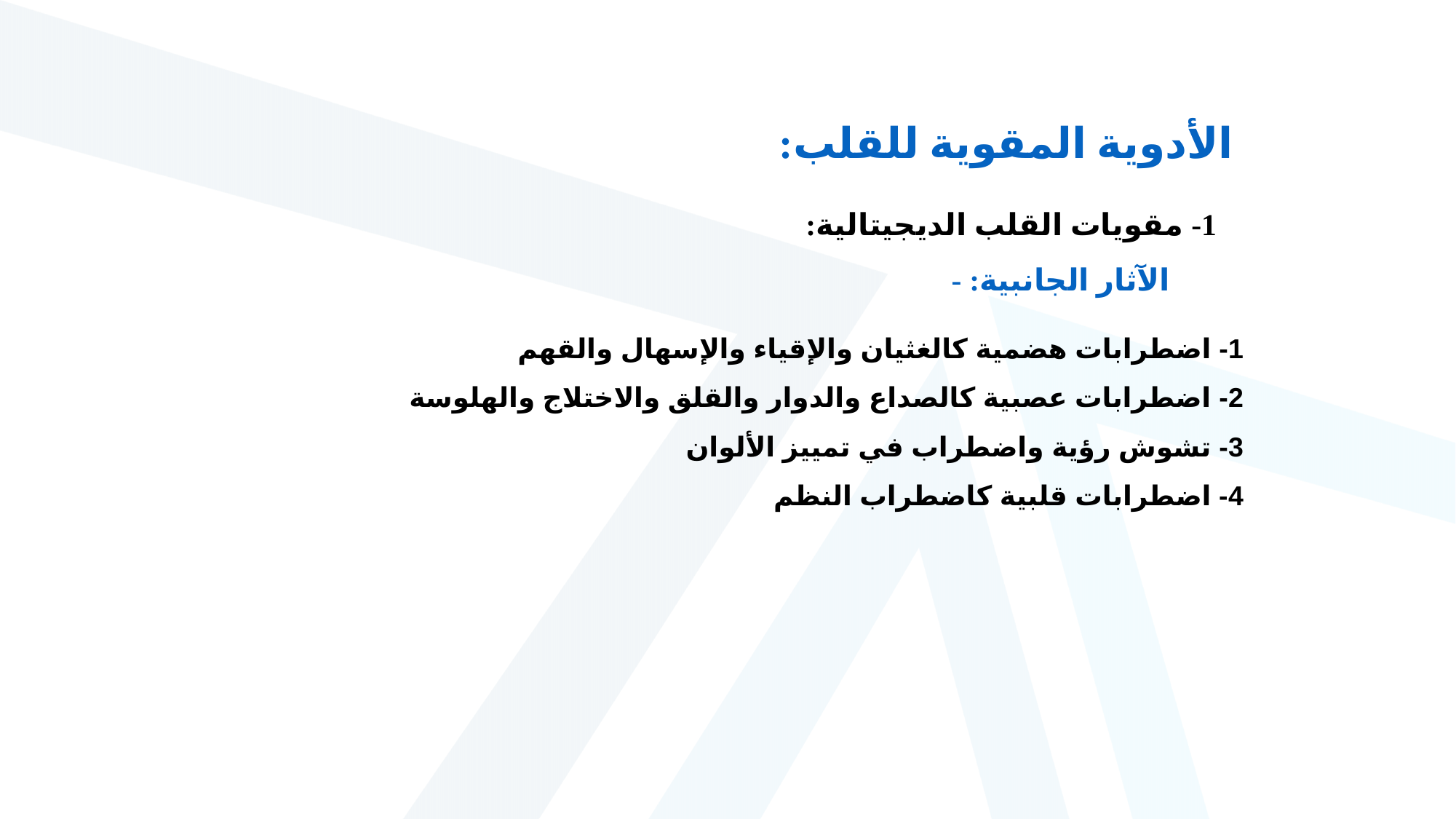

الأدوية المقوية للقلب:
1- مقويات القلب الديجيتالية:
الآثار الجانبية: -
1- اضطرابات هضمية كالغثيان والإقياء والإسهال والقهم
2- اضطرابات عصبية كالصداع والدوار والقلق والاختلاج والهلوسة
3- تشوش رؤية واضطراب في تمييز الألوان
4- اضطرابات قلبية كاضطراب النظم